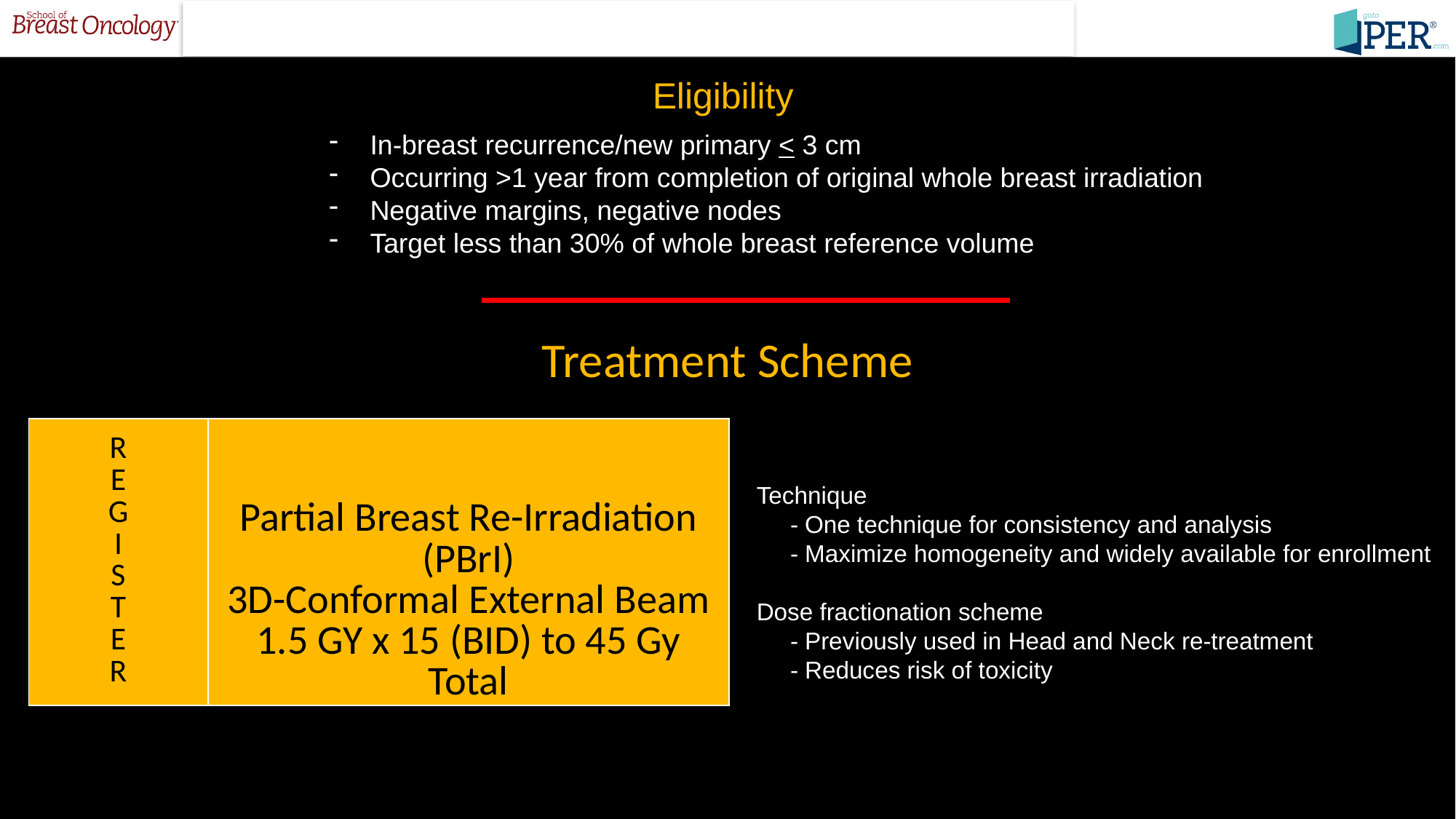

Eligibility
In-breast recurrence/new primary < 3 cm
Occurring >1 year from completion of original whole breast irradiation
Negative margins, negative nodes
Target less than 30% of whole breast reference volume
Treatment Scheme
| R E G I S T E R | Partial Breast Re-Irradiation (PBrI) 3D-Conformal External Beam 1.5 GY x 15 (BID) to 45 Gy Total |
| --- | --- |
Technique
     - One technique for consistency and analysis
     - Maximize homogeneity and widely available for enrollment

Dose fractionation scheme
     - Previously used in Head and Neck re-treatment
     - Reduces risk of toxicity